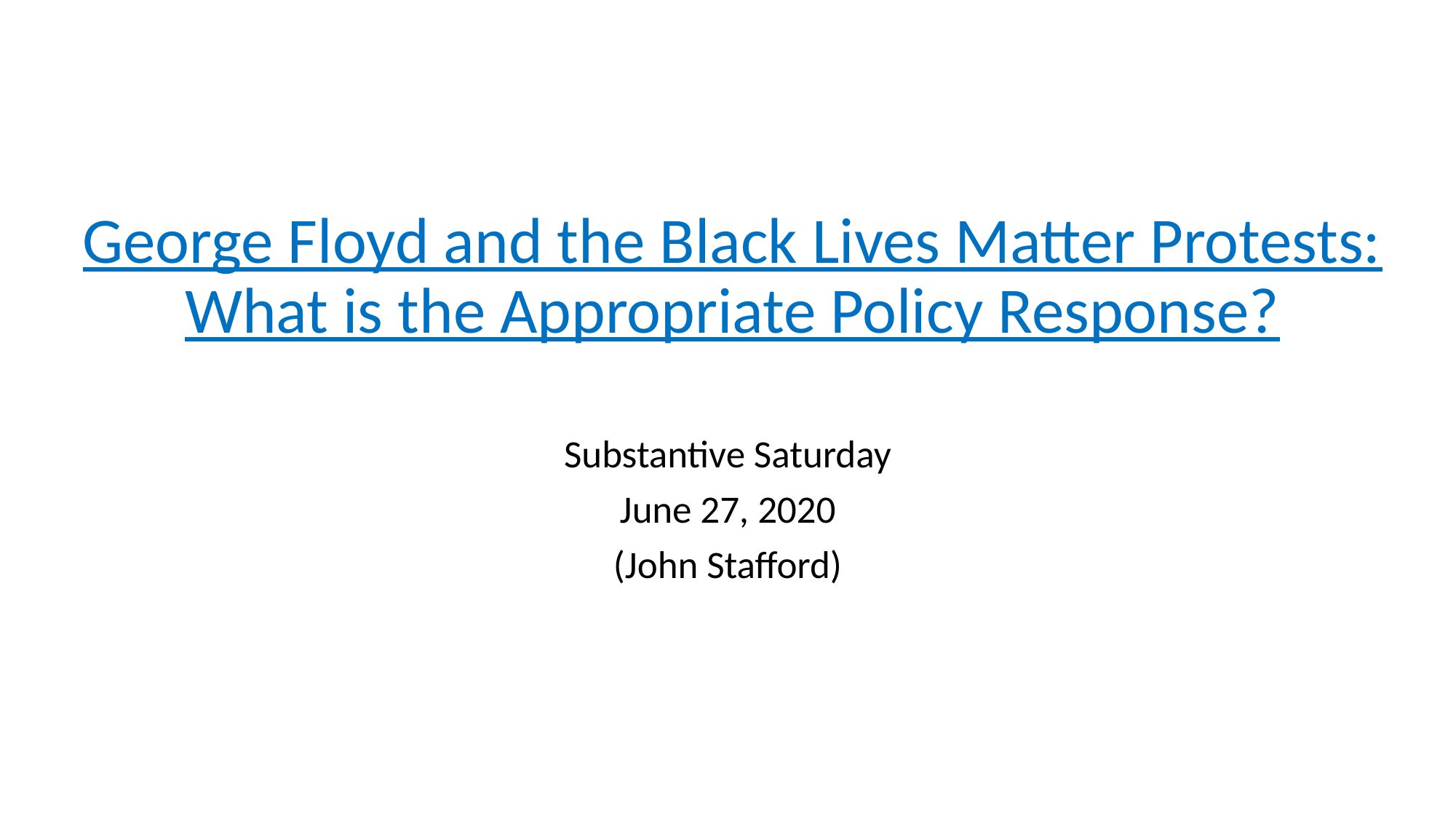

# George Floyd and the Black Lives Matter Protests: What is the Appropriate Policy Response?
Substantive Saturday
June 27, 2020
(John Stafford)